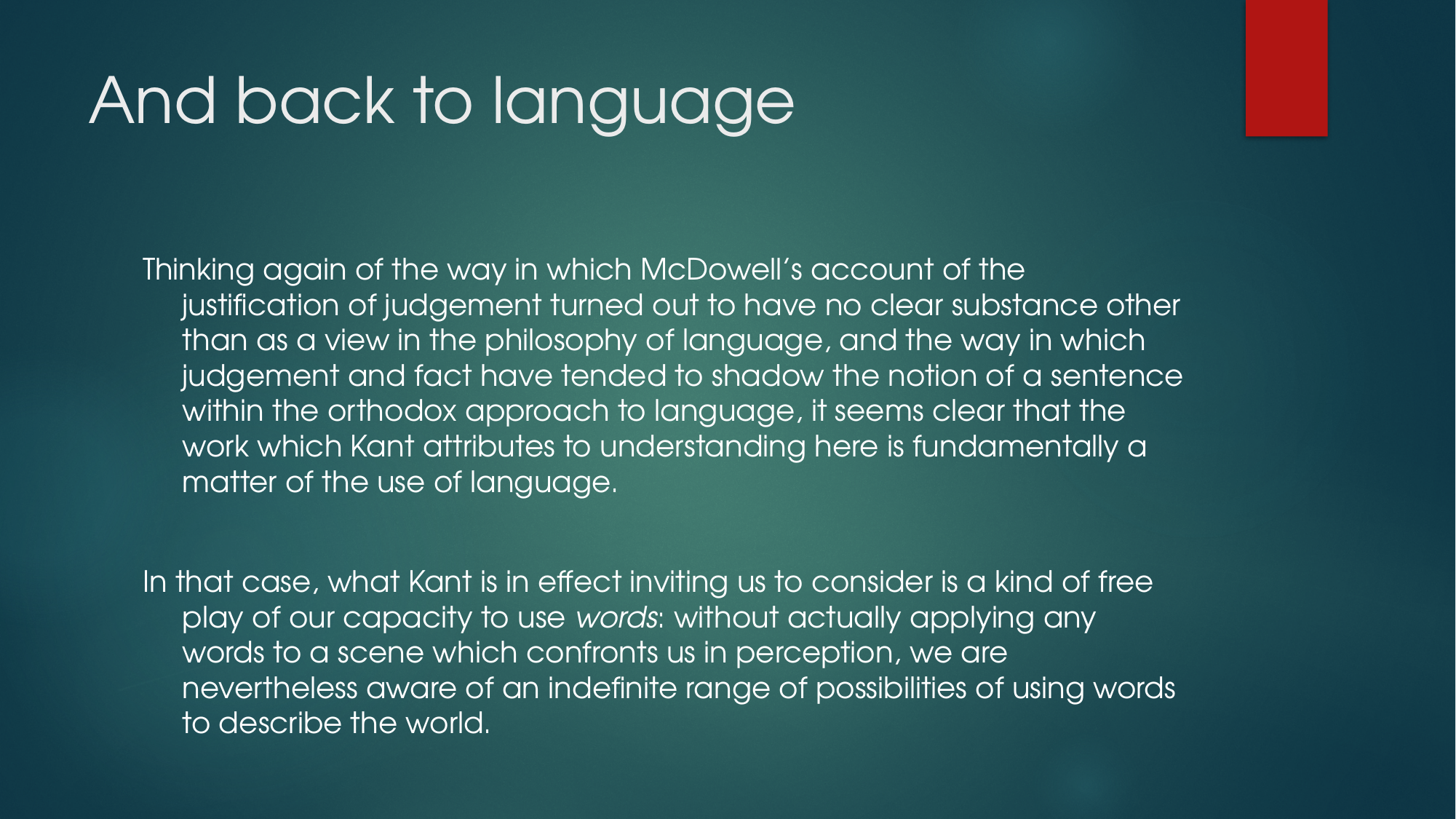

# And back to language
Thinking again of the way in which McDowell’s account of the justification of judgement turned out to have no clear substance other than as a view in the philosophy of language, and the way in which judgement and fact have tended to shadow the notion of a sentence within the orthodox approach to language, it seems clear that the work which Kant attributes to understanding here is fundamentally a matter of the use of language.

In that case, what Kant is in effect inviting us to consider is a kind of free play of our capacity to use words: without actually applying any words to a scene which confronts us in perception, we are nevertheless aware of an indefinite range of possibilities of using words to describe the world.